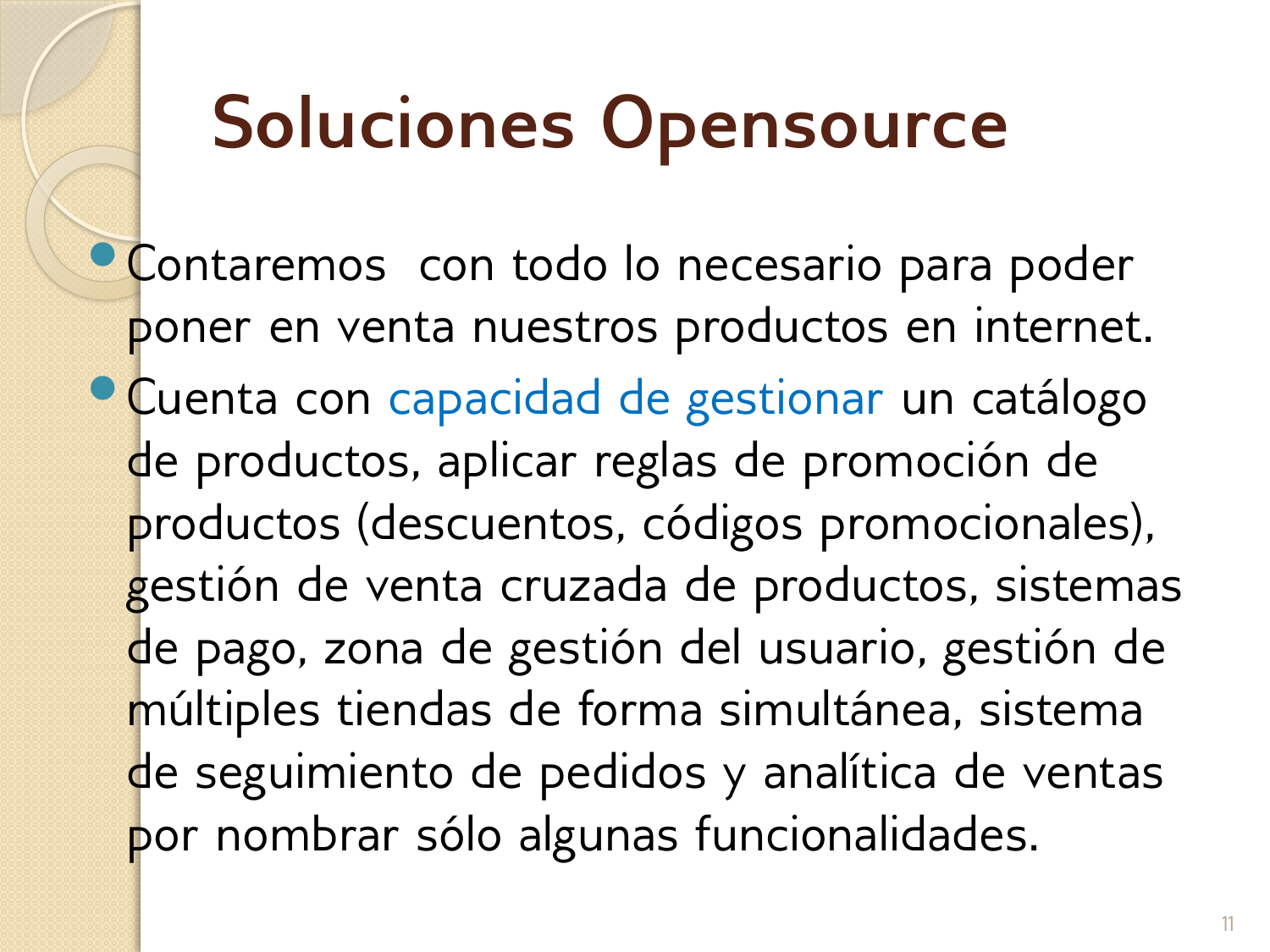

# Soluciones Opensource
Contaremos  con todo lo necesario para poder poner en venta nuestros productos en internet.
Cuenta con capacidad de gestionar un catálogo de productos, aplicar reglas de promoción de productos (descuentos, códigos promocionales), gestión de venta cruzada de productos, sistemas de pago, zona de gestión del usuario, gestión de múltiples tiendas de forma simultánea, sistema de seguimiento de pedidos y analítica de ventas por nombrar sólo algunas funcionalidades.
11